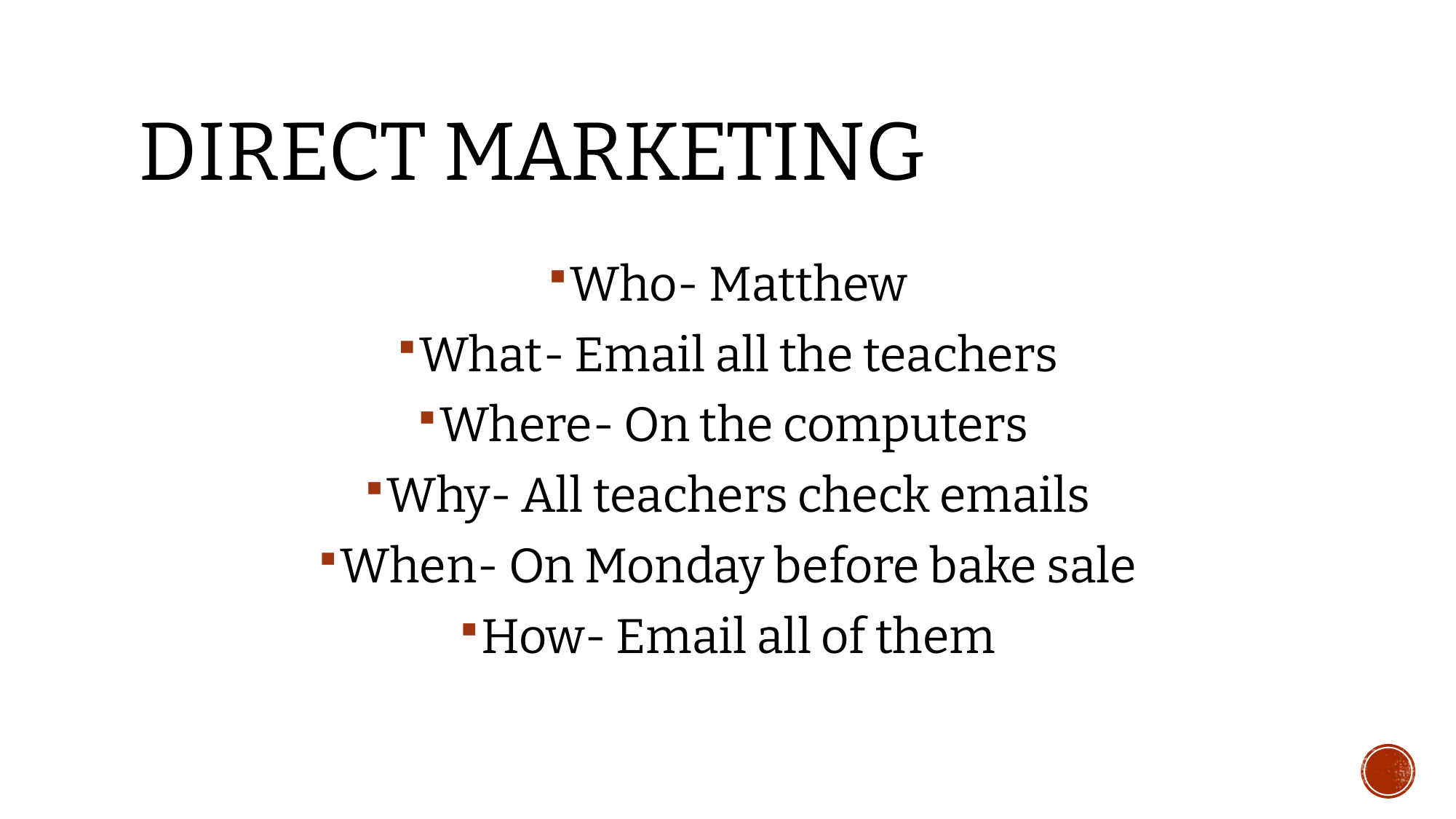

# Direct Marketing
Who- Matthew
What- Email all the teachers
Where- On the computers
Why- All teachers check emails
When- On Monday before bake sale
How- Email all of them